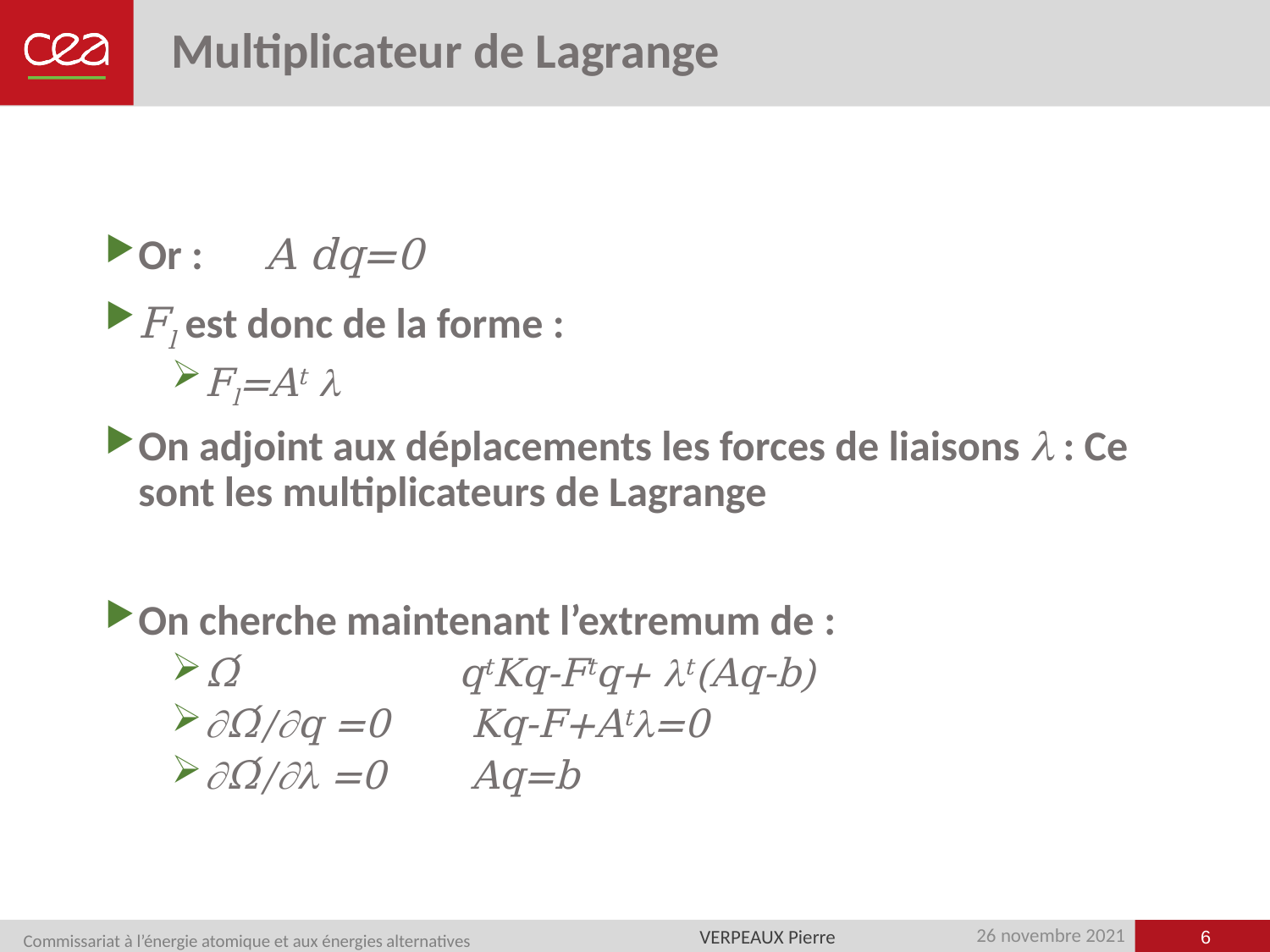

# Multiplicateur de Lagrange
Or : 	A dq=0
Fl est donc de la forme :
Fl=At λ
On adjoint aux déplacements les forces de liaisons λ : Ce sont les multiplicateurs de Lagrange

On cherche maintenant l’extremum de :
Ώ 		qtKq-Ftq+ λt(Aq-b)
∂Ώ/∂q =0 	 Kq-F+Atλ=0
∂Ώ/∂λ =0 	 Aq=b
6